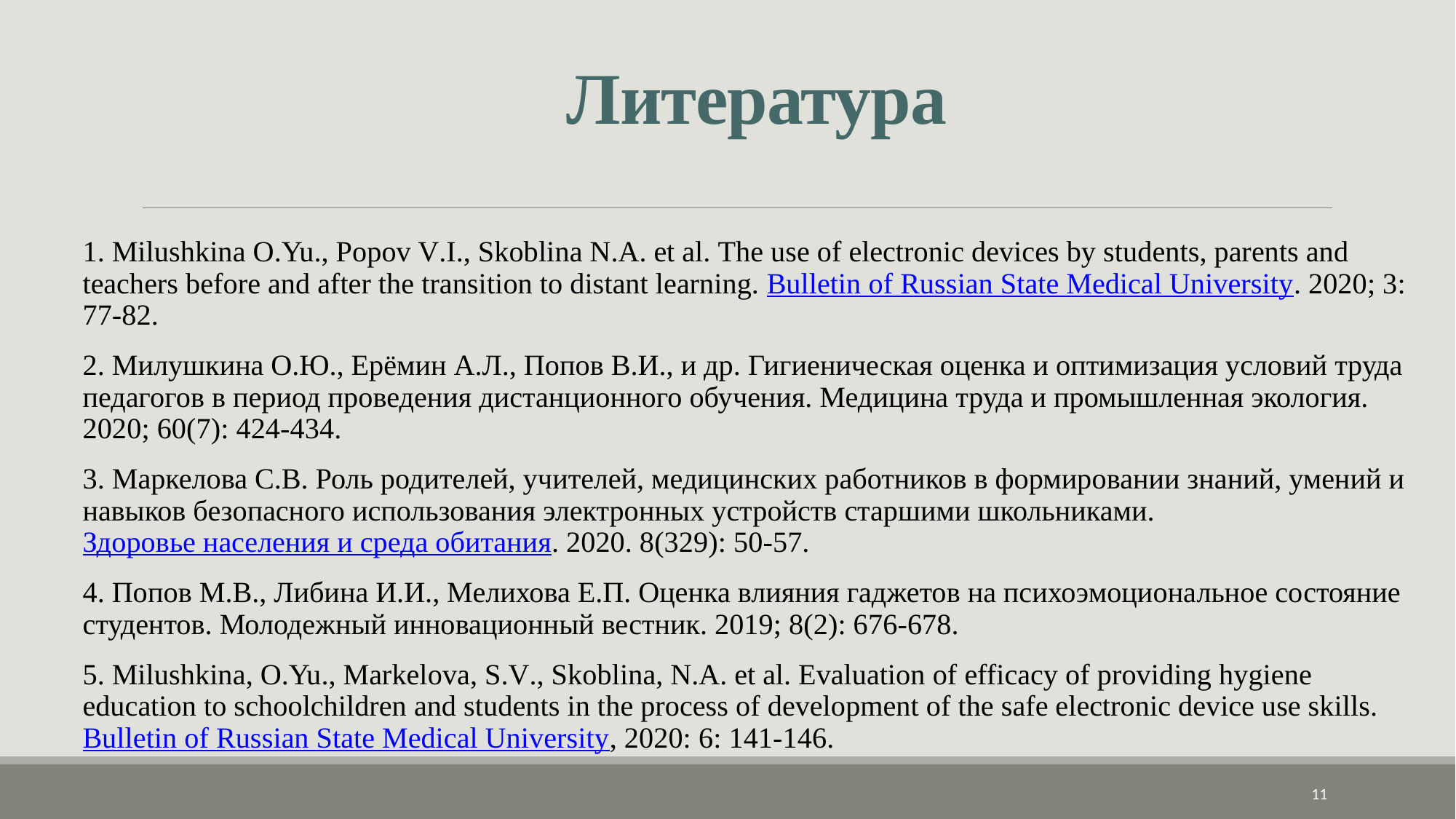

# Литература
1. Milushkina O.Yu., Popov V.I., Skoblina N.A. et al. The use of electronic devices by students, parents and teachers before and after the transition to distant learning. Bulletin of Russian State Medical University. 2020; 3: 77-82.
2. Милушкина О.Ю., Ерёмин А.Л., Попов В.И., и др. Гигиеническая оценка и оптимизация условий труда педагогов в период проведения дистанционного обучения. Медицина труда и промышленная экология. 2020; 60(7): 424-434.
3. Маркелова С.В. Роль родителей, учителей, медицинских работников в формировании знаний, умений и навыков безопасного использования электронных устройств старшими школьниками. Здоровье населения и среда обитания. 2020. 8(329): 50-57.
4. Попов М.В., Либина И.И., Мелихова Е.П. Оценка влияния гаджетов на психоэмоциональное состояние студентов. Молодежный инновационный вестник. 2019; 8(2): 676-678.
5. Milushkina, O.Yu., Markelova, S.V., Skoblina, N.A. et al. Evaluation of efficacy of providing hygiene education to schoolchildren and students in the process of development of the safe electronic device use skills. Bulletin of Russian State Medical University, 2020: 6: 141-146.
11